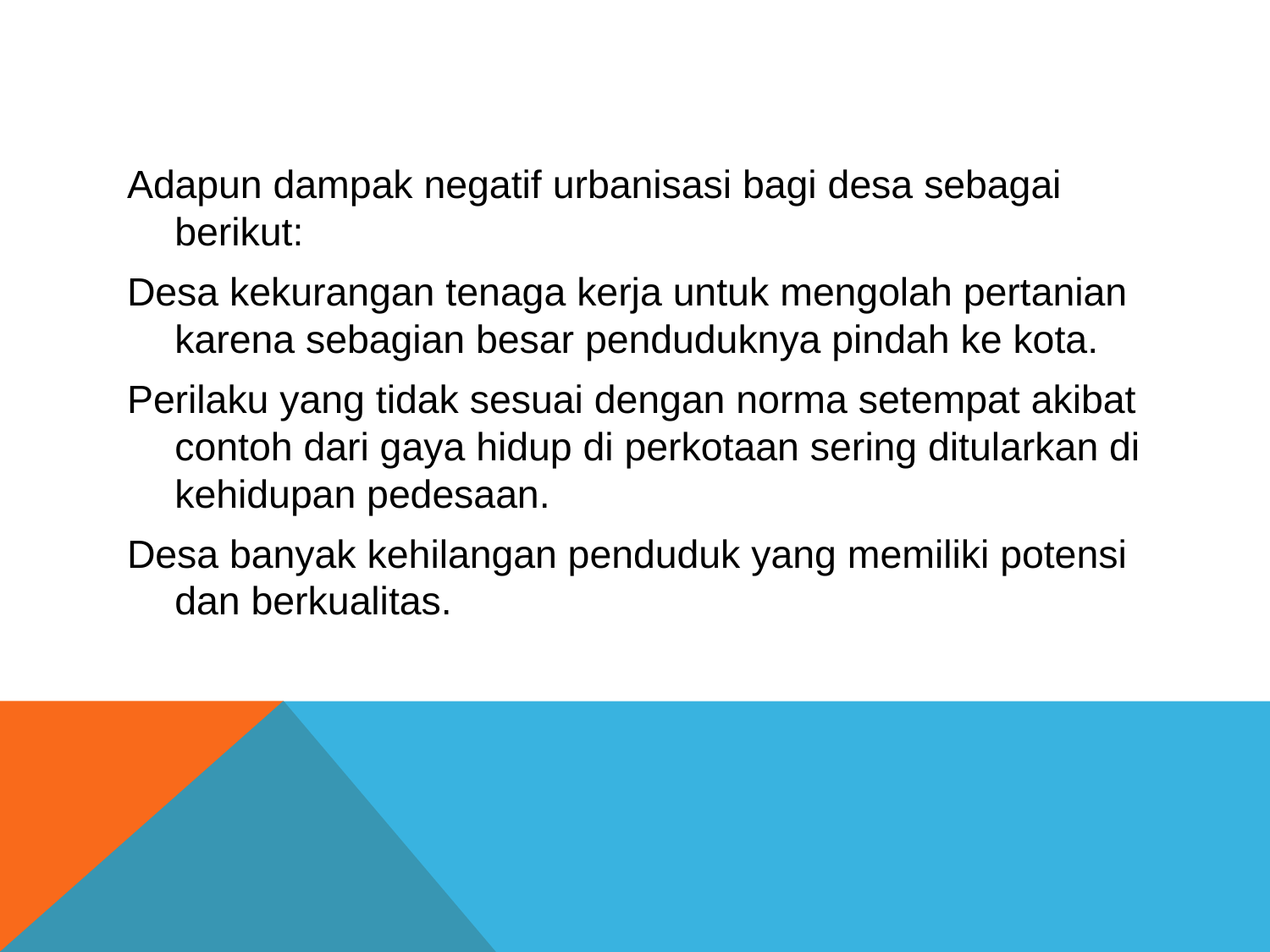

#
Adapun dampak negatif urbanisasi bagi desa sebagai berikut:
Desa kekurangan tenaga kerja untuk mengolah pertanian karena sebagian besar penduduknya pindah ke kota.
Perilaku yang tidak sesuai dengan norma setempat akibat contoh dari gaya hidup di perkotaan sering ditularkan di kehidupan pedesaan.
Desa banyak kehilangan penduduk yang memiliki potensi dan berkualitas.